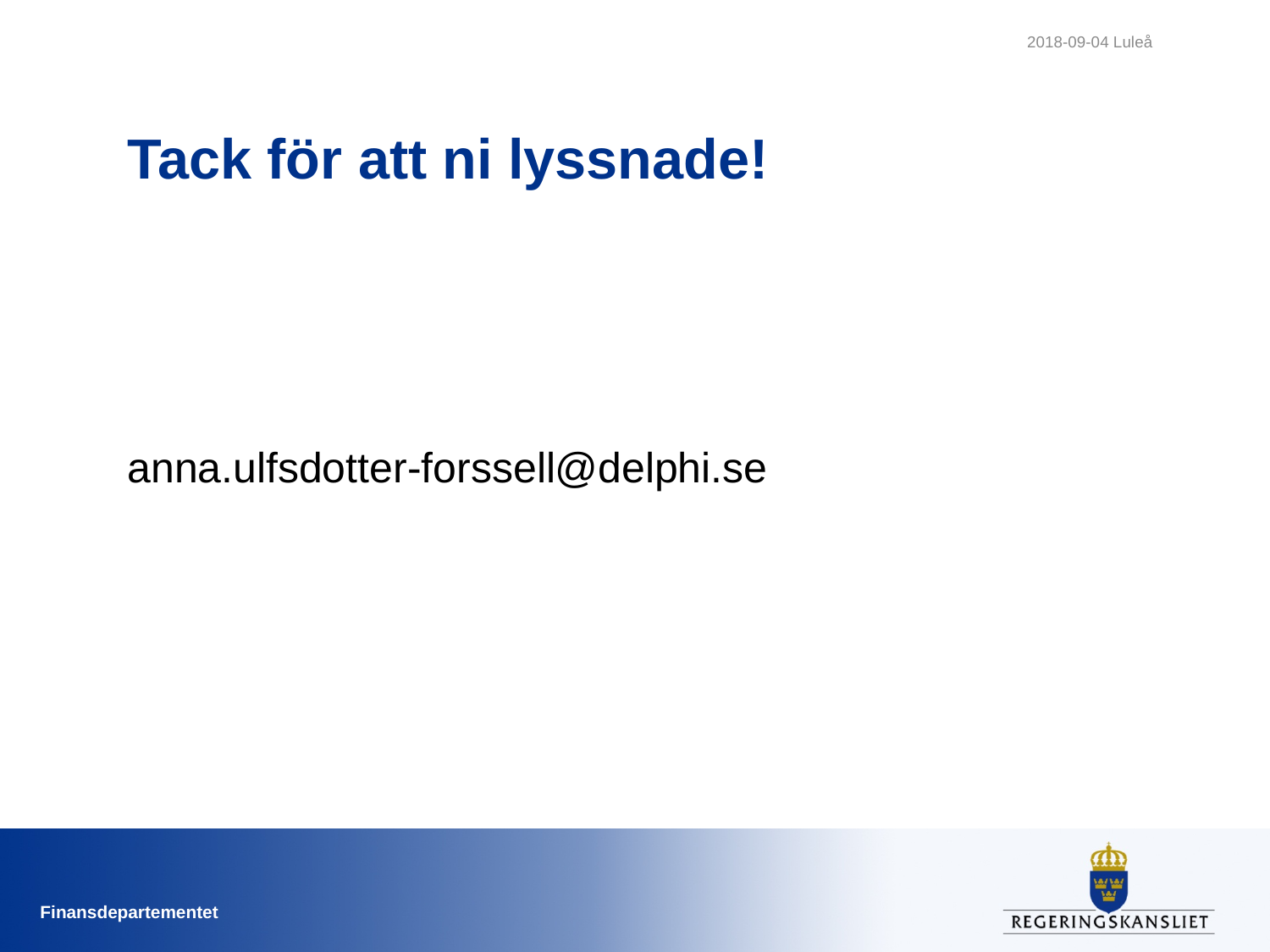

2018-09-04 Luleå
# Tack för att ni lyssnade!

anna.ulfsdotter-forssell@delphi.se